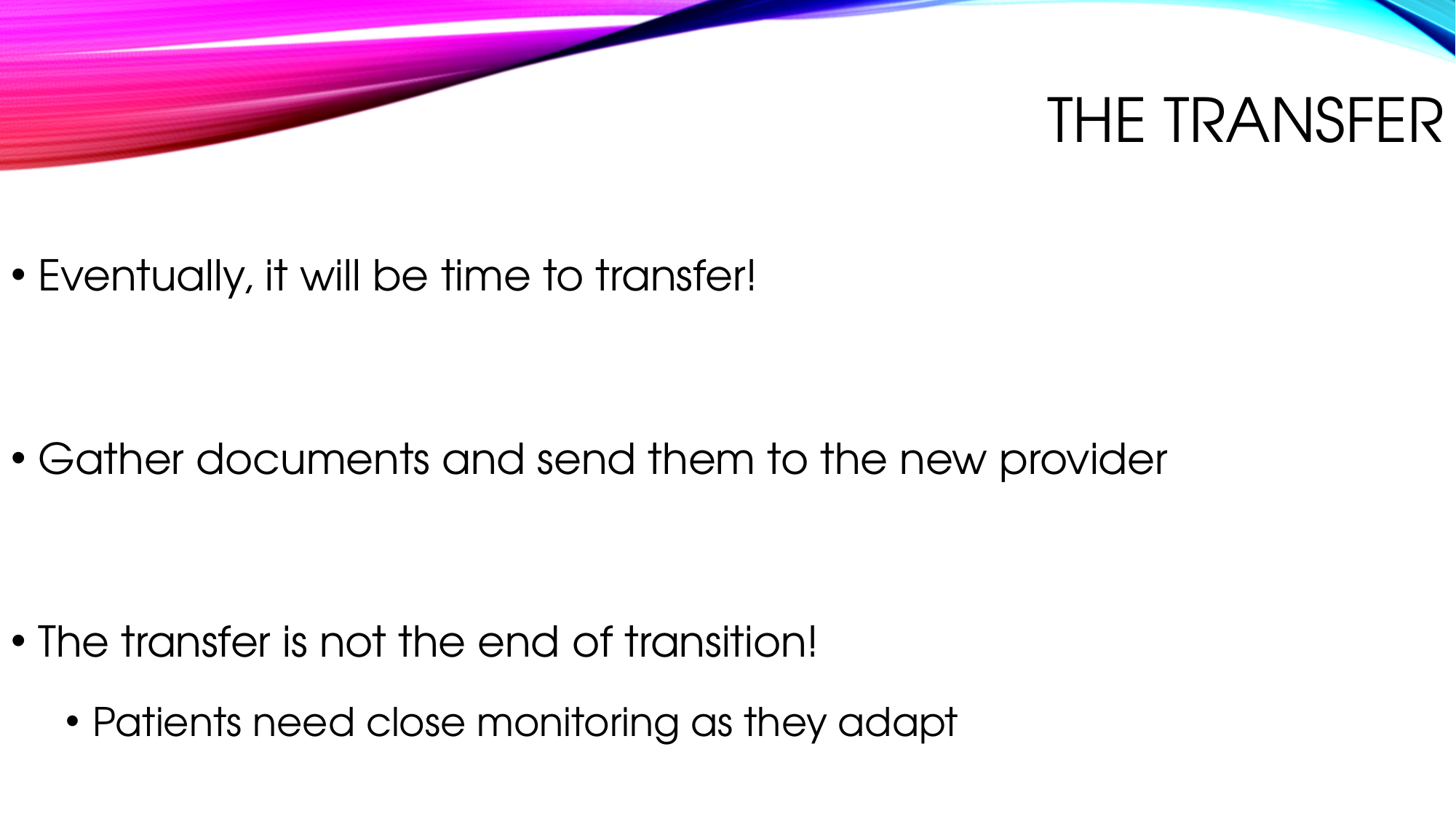

# The Transfer
Eventually, it will be time to transfer!

Gather documents and send them to the new provider

The transfer is not the end of transition!
Patients need close monitoring as they adapt